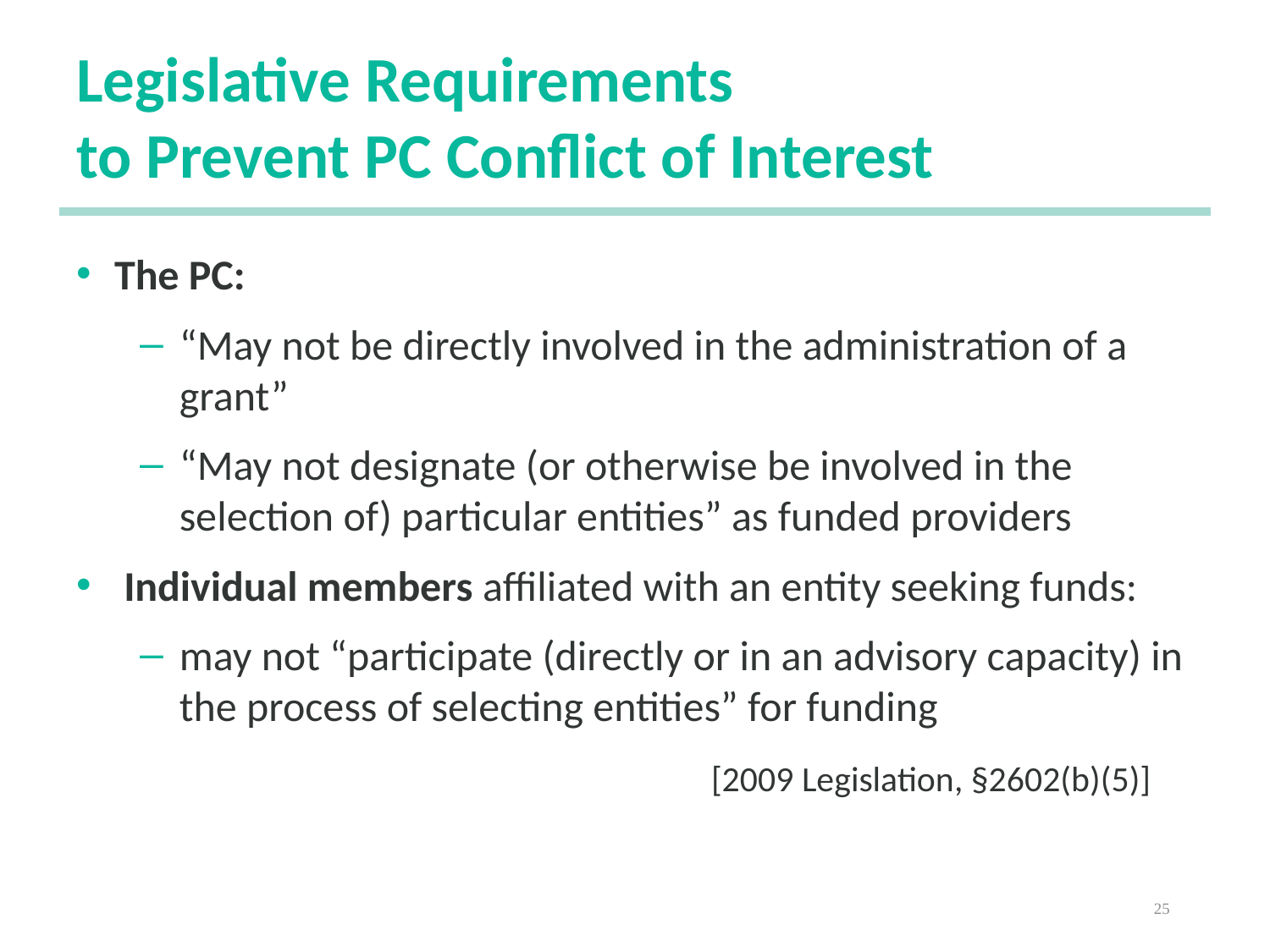

# Legislative Requirements to Prevent PC Conflict of Interest
The PC:
“May not be directly involved in the administration of a grant”
“May not designate (or otherwise be involved in the selection of) particular entities” as funded providers
Individual members affiliated with an entity seeking funds:
may not “participate (directly or in an advisory capacity) in the process of selecting entities” for funding
					[2009 Legislation, §2602(b)(5)]

25